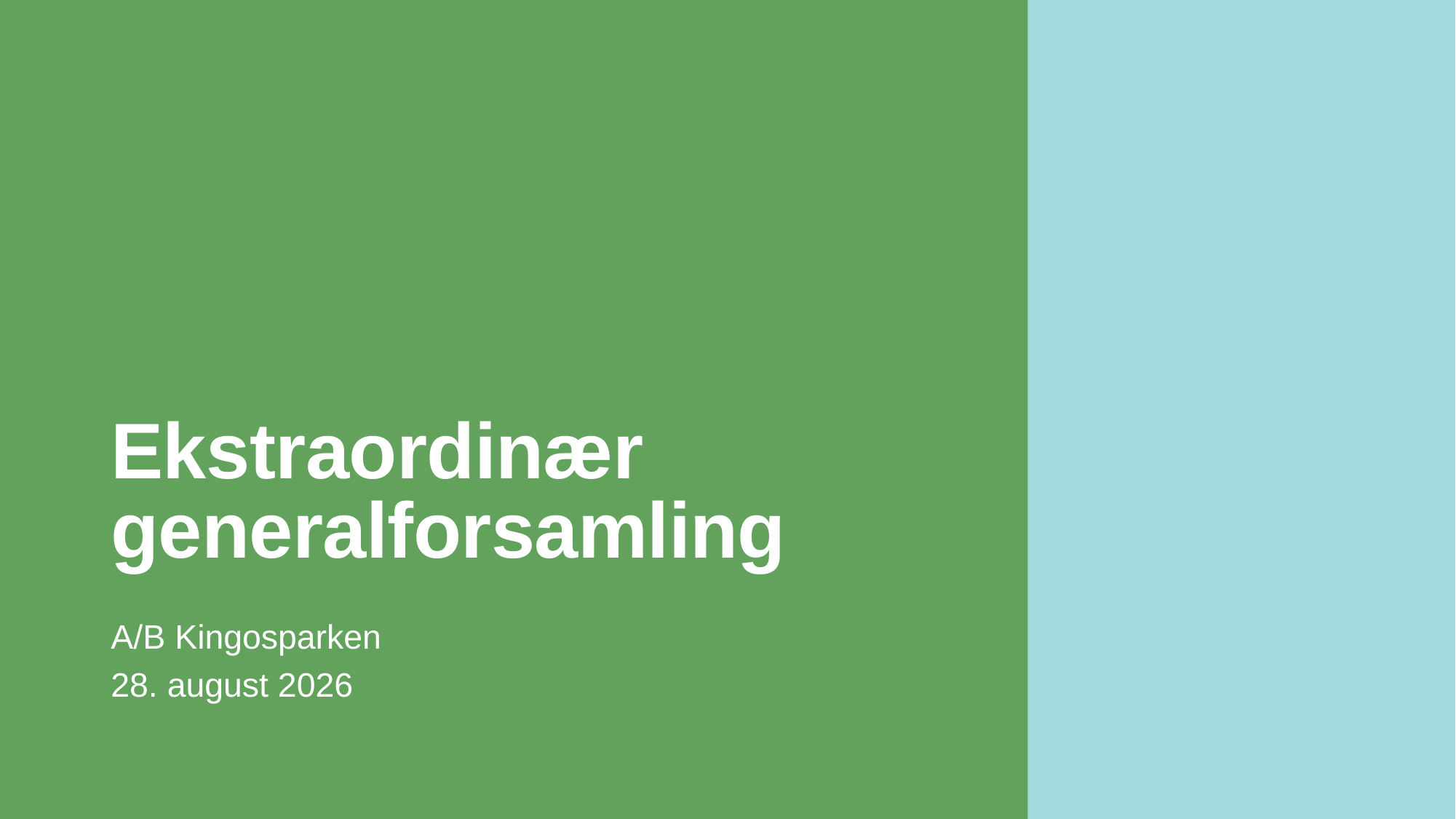

# Ekstraordinær generalforsamling
A/B Kingosparken
28. august 2026